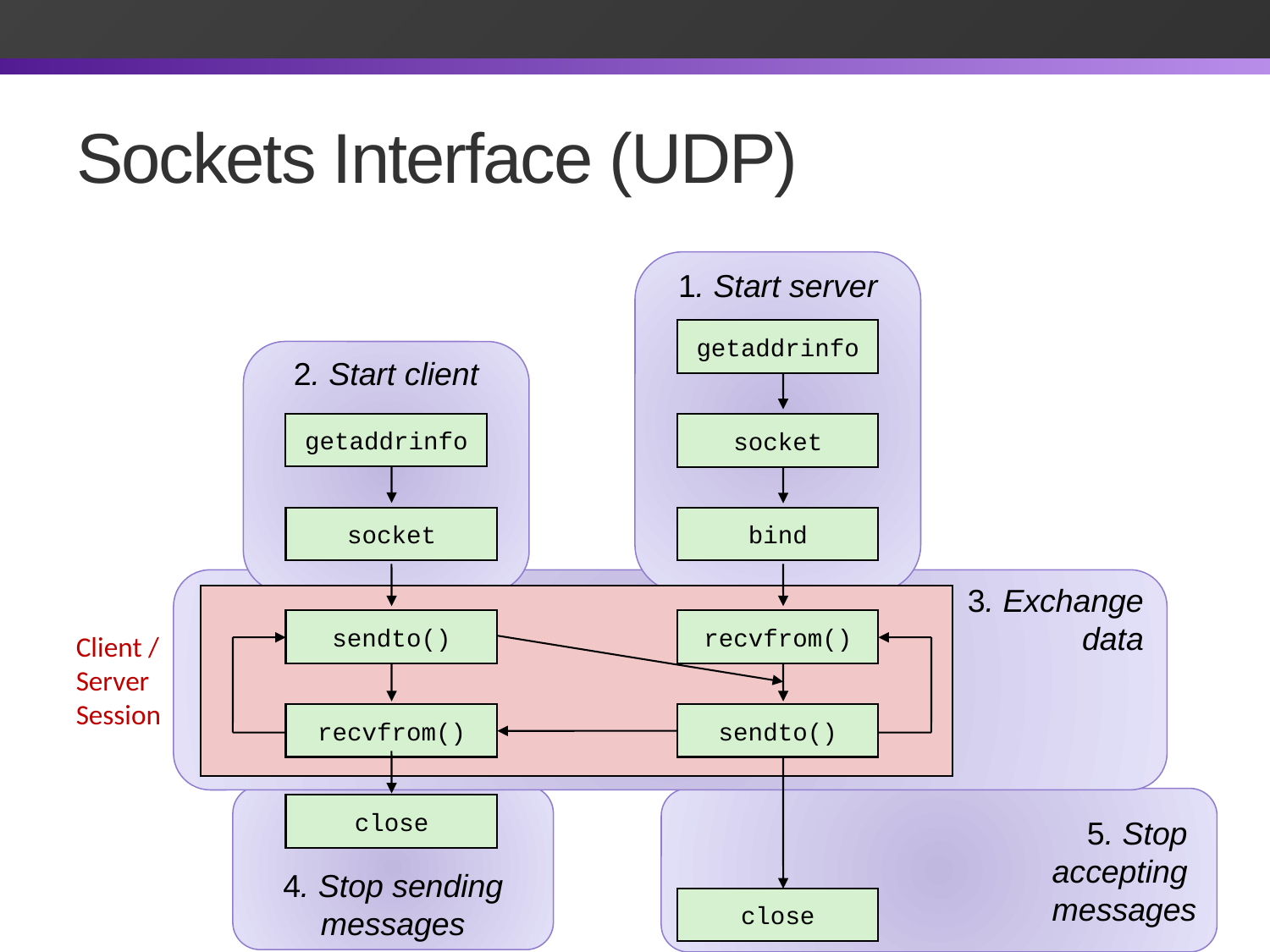

# Sockets Interface (UDP)
1. Start server
getaddrinfo
2. Start client

getaddrinfo
socket

socket
bind

sendto()
recvfrom()

recvfrom()
sendto()

3. Exchange
data

Client / Server
Session

close
close
4. Stop sending messages
5. Stop
accepting
messages